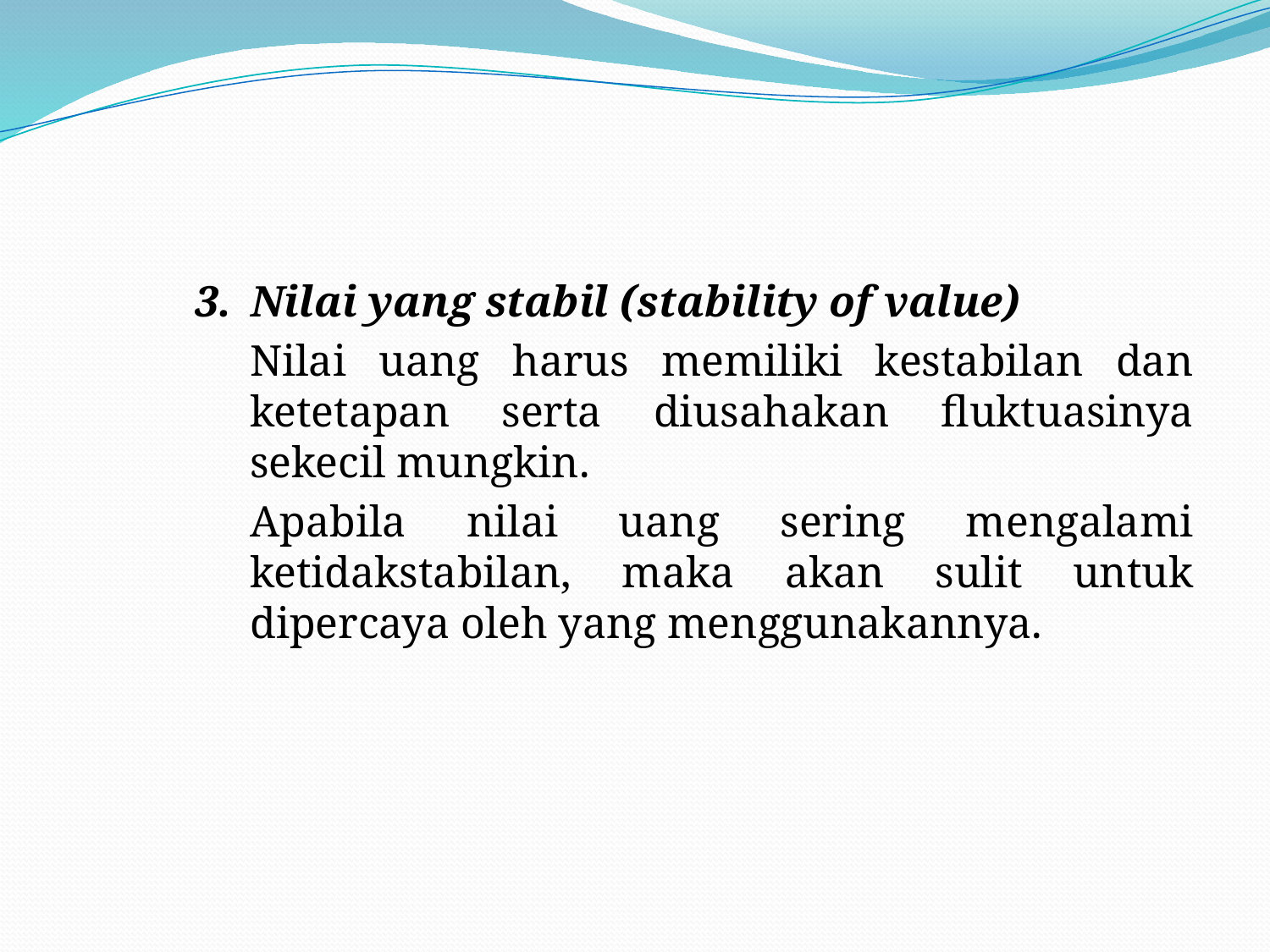

#
3.	Nilai yang stabil (stability of value)
	Nilai uang harus memiliki kestabilan dan ketetapan serta diusahakan fluktuasinya sekecil mungkin.
	Apabila nilai uang sering mengalami ketidakstabilan, maka akan sulit untuk dipercaya oleh yang menggunakannya.